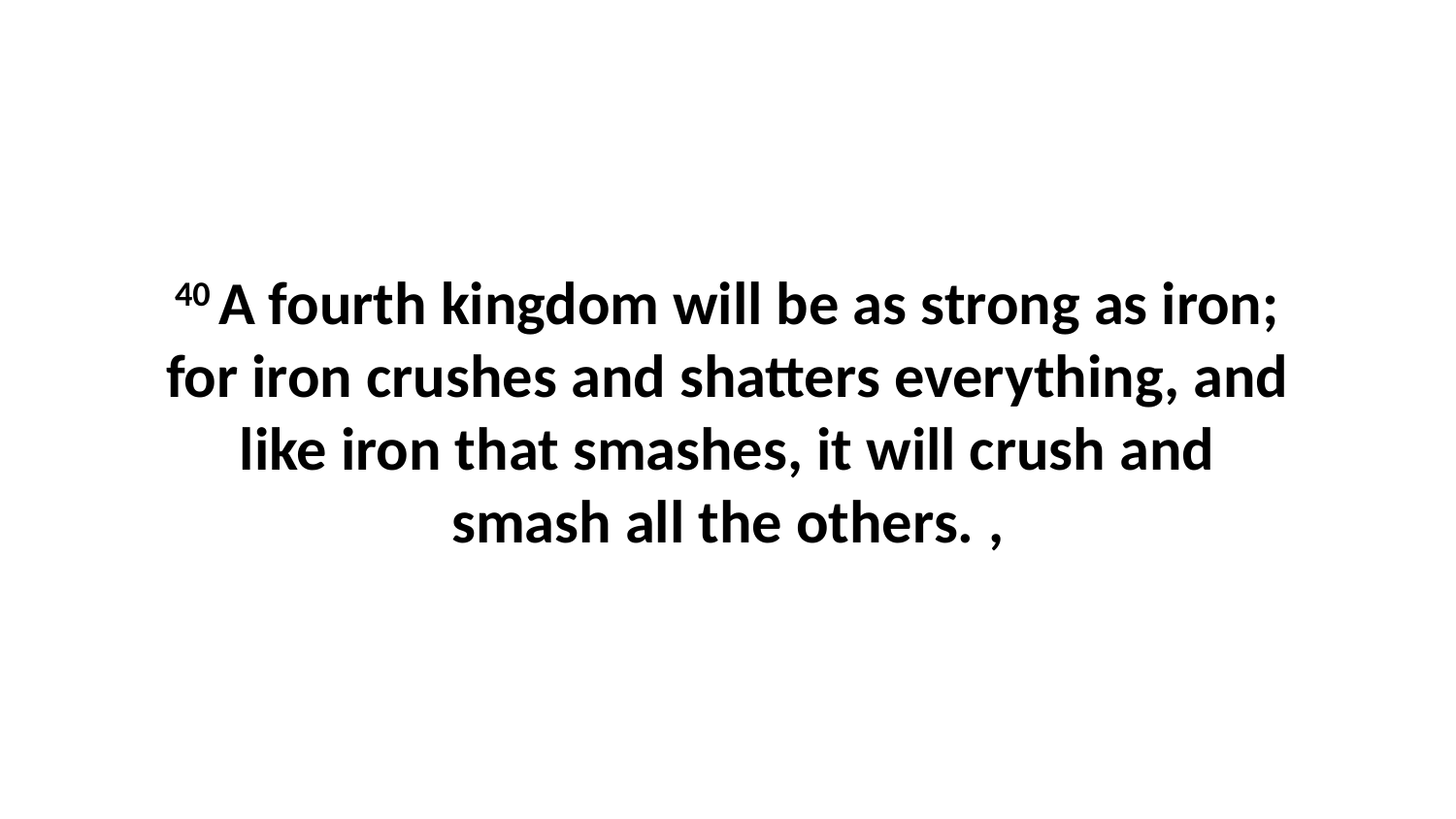

40 A fourth kingdom will be as strong as iron; for iron crushes and shatters everything, and like iron that smashes, it will crush and smash all the others. ,